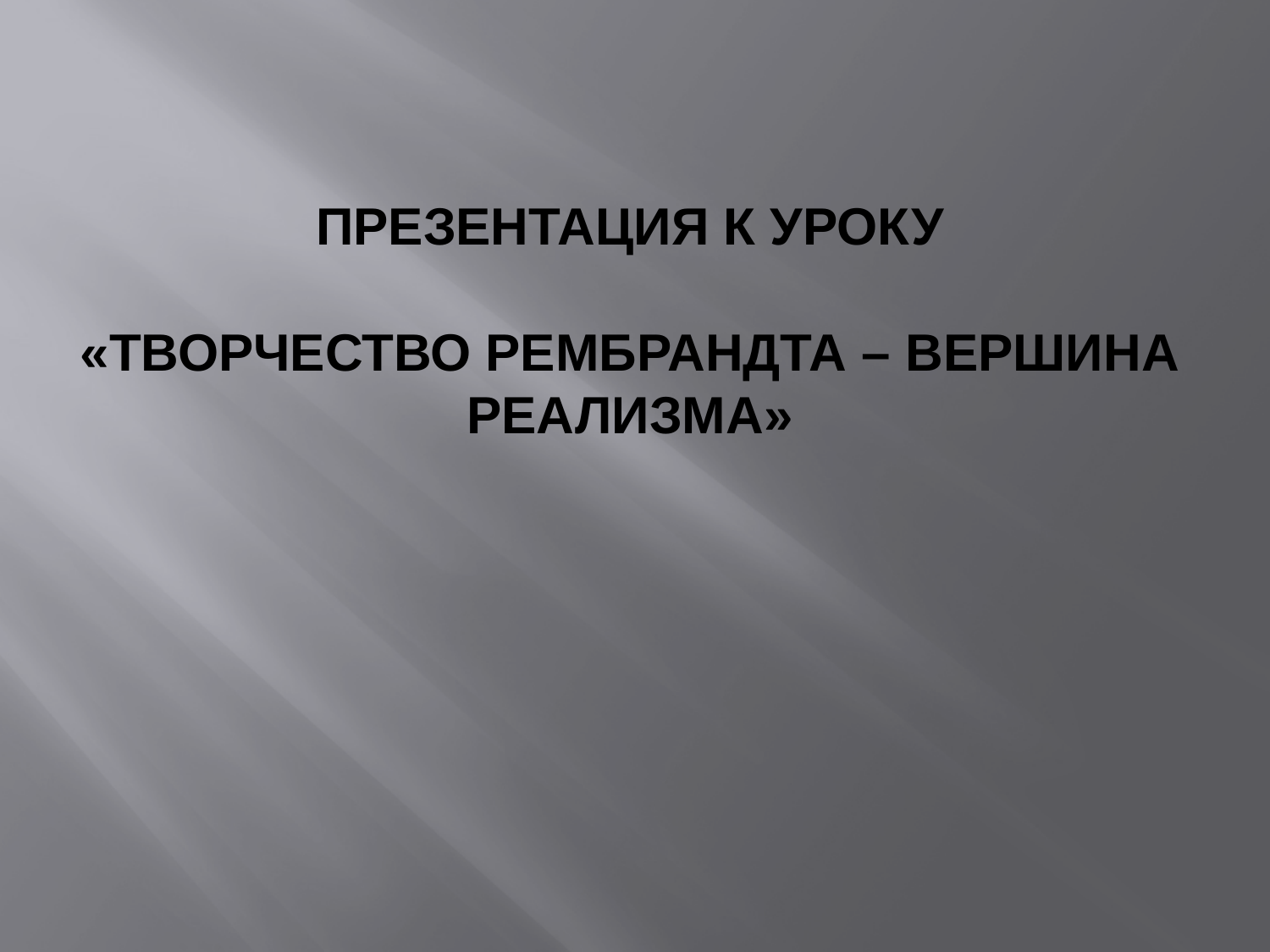

# Презентация к уроку «Творчество Рембрандта – вершина реализма»